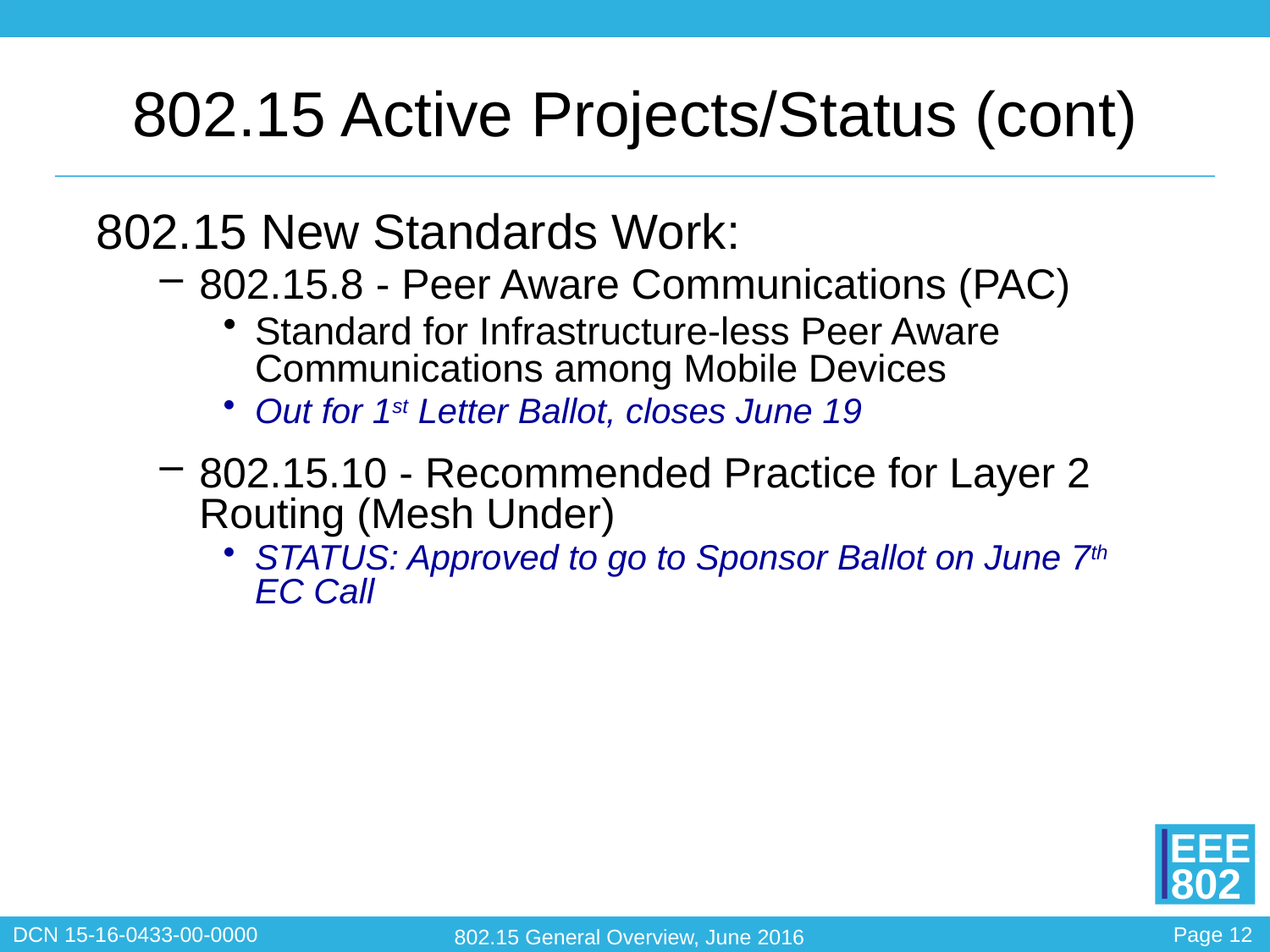

# 802.15 Active Projects/Status (cont)
802.15 New Standards Work:
802.15.8 - Peer Aware Communications (PAC)
Standard for Infrastructure-less Peer Aware Communications among Mobile Devices
Out for 1st Letter Ballot, closes June 19

802.15.10 - Recommended Practice for Layer 2 Routing (Mesh Under)
STATUS: Approved to go to Sponsor Ballot on June 7th EC Call